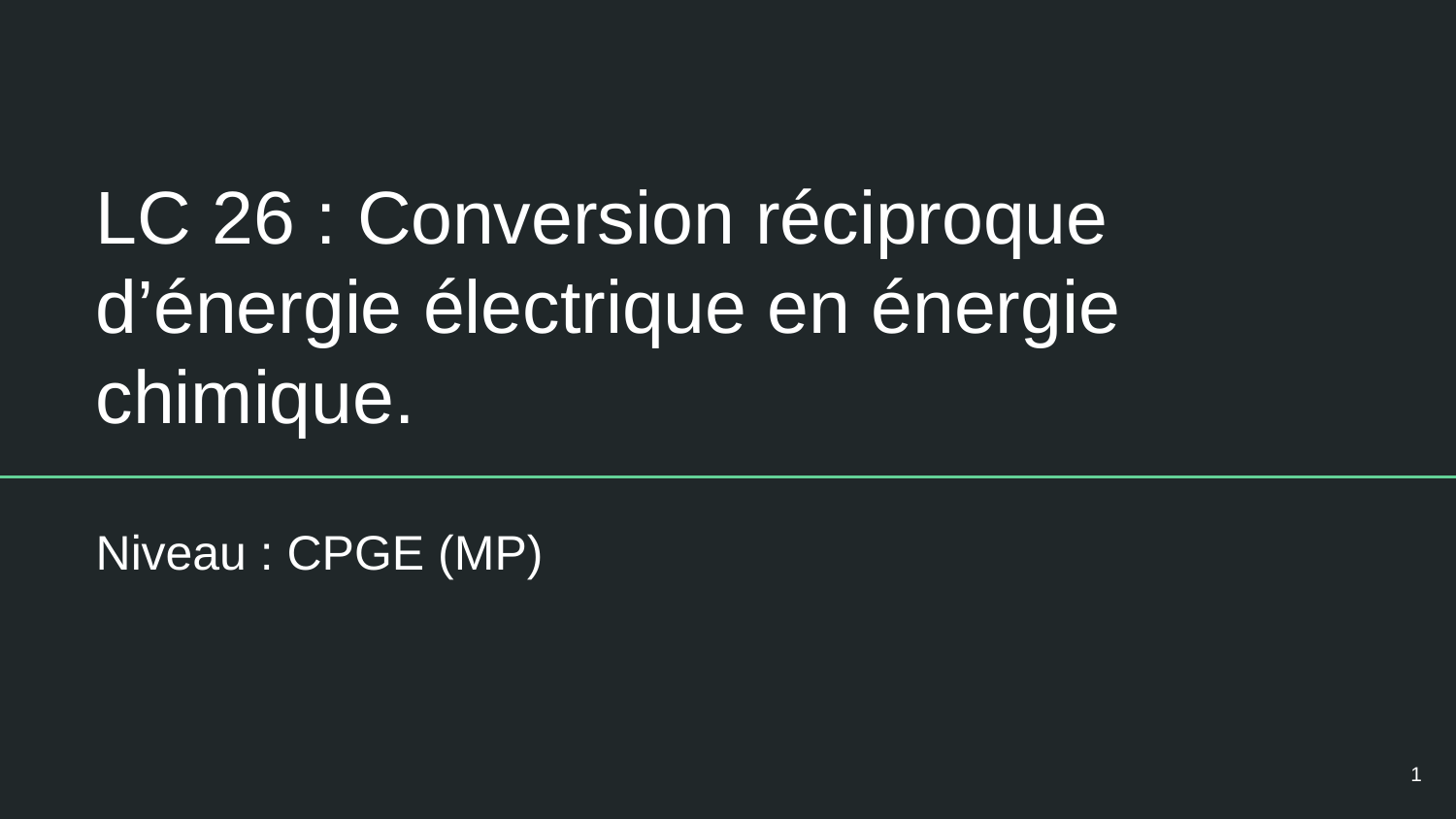

# LC 26 : Conversion réciproque d’énergie électrique en énergie chimique.
Niveau : CPGE (MP)
1